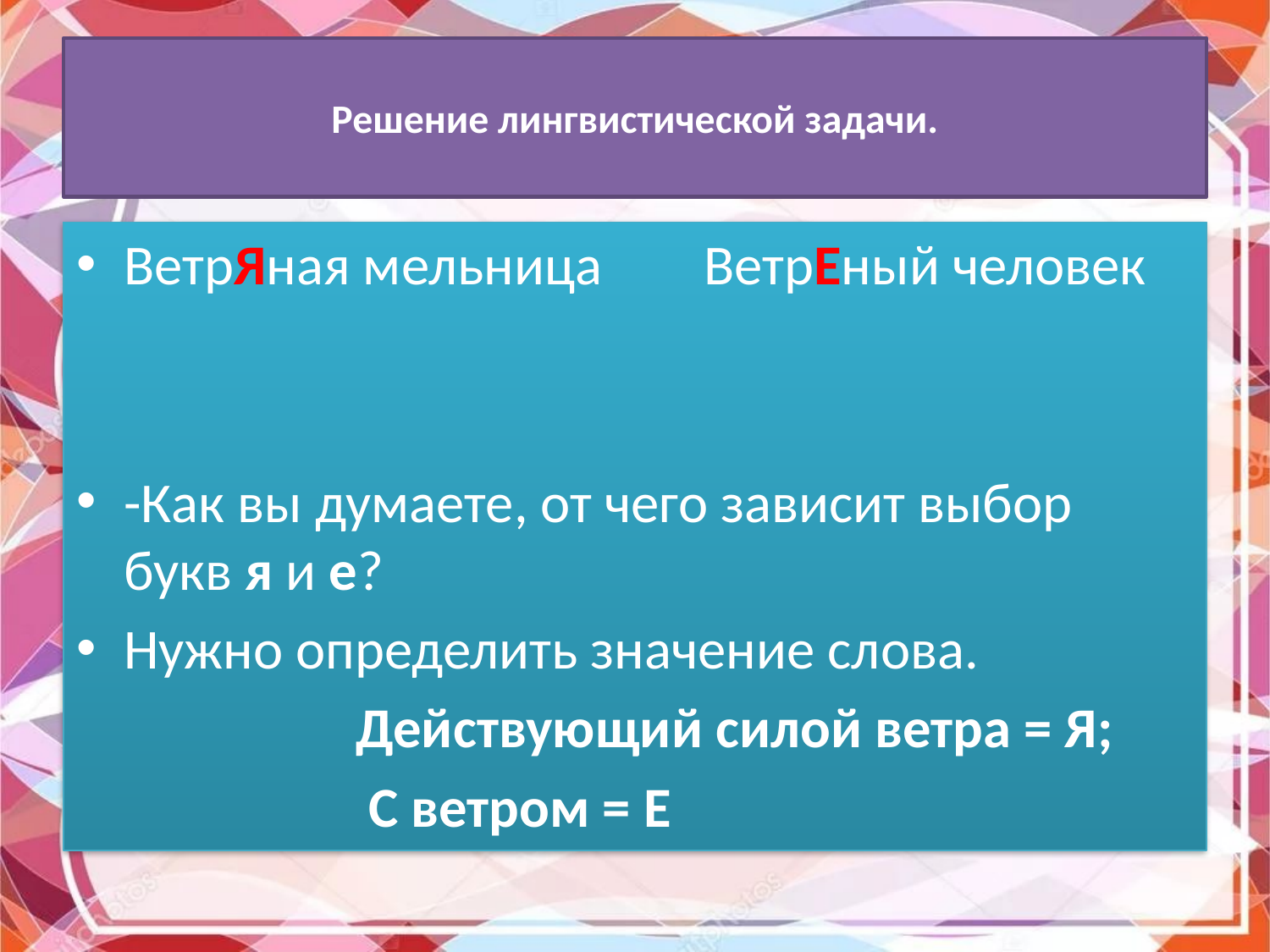

# Решение лингвистической задачи.
ВетрЯная мельница        ВетрЕный человек

-Как вы думаете, от чего зависит выбор букв я и е?
Нужно определить значение слова.
                      Действующий силой ветра = Я;
                       С ветром = Е